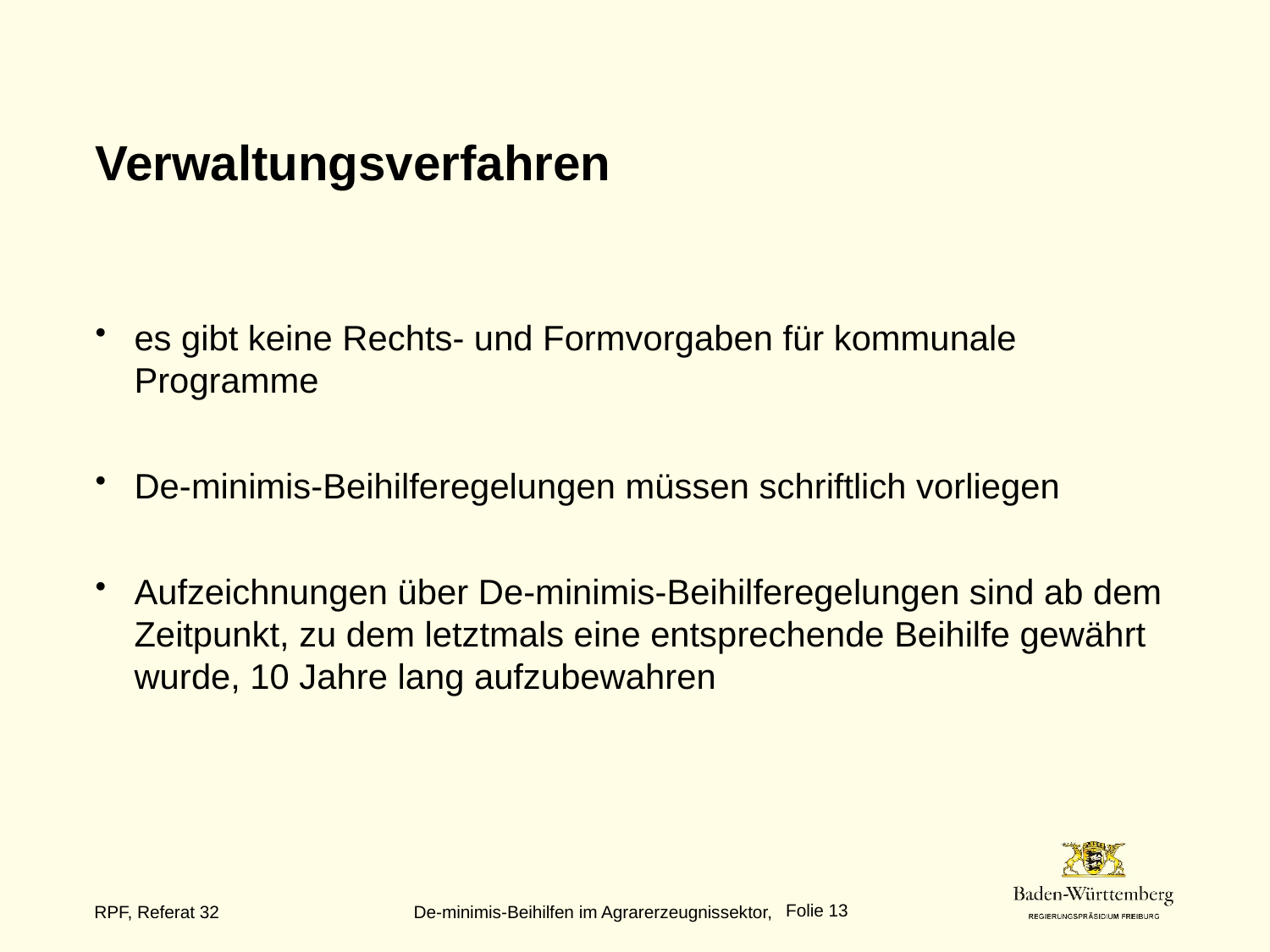

# Verwaltungsverfahren

es gibt keine Rechts- und Formvorgaben für kommunale Programme

De-minimis-Beihilferegelungen müssen schriftlich vorliegen

Aufzeichnungen über De-minimis-Beihilferegelungen sind ab dem Zeitpunkt, zu dem letztmals eine entsprechende Beihilfe gewährt wurde, 10 Jahre lang aufzubewahren
Folie 13
RPF, Referat 32                                        De-minimis-Beihilfen im Agrarerzeugnissektor,